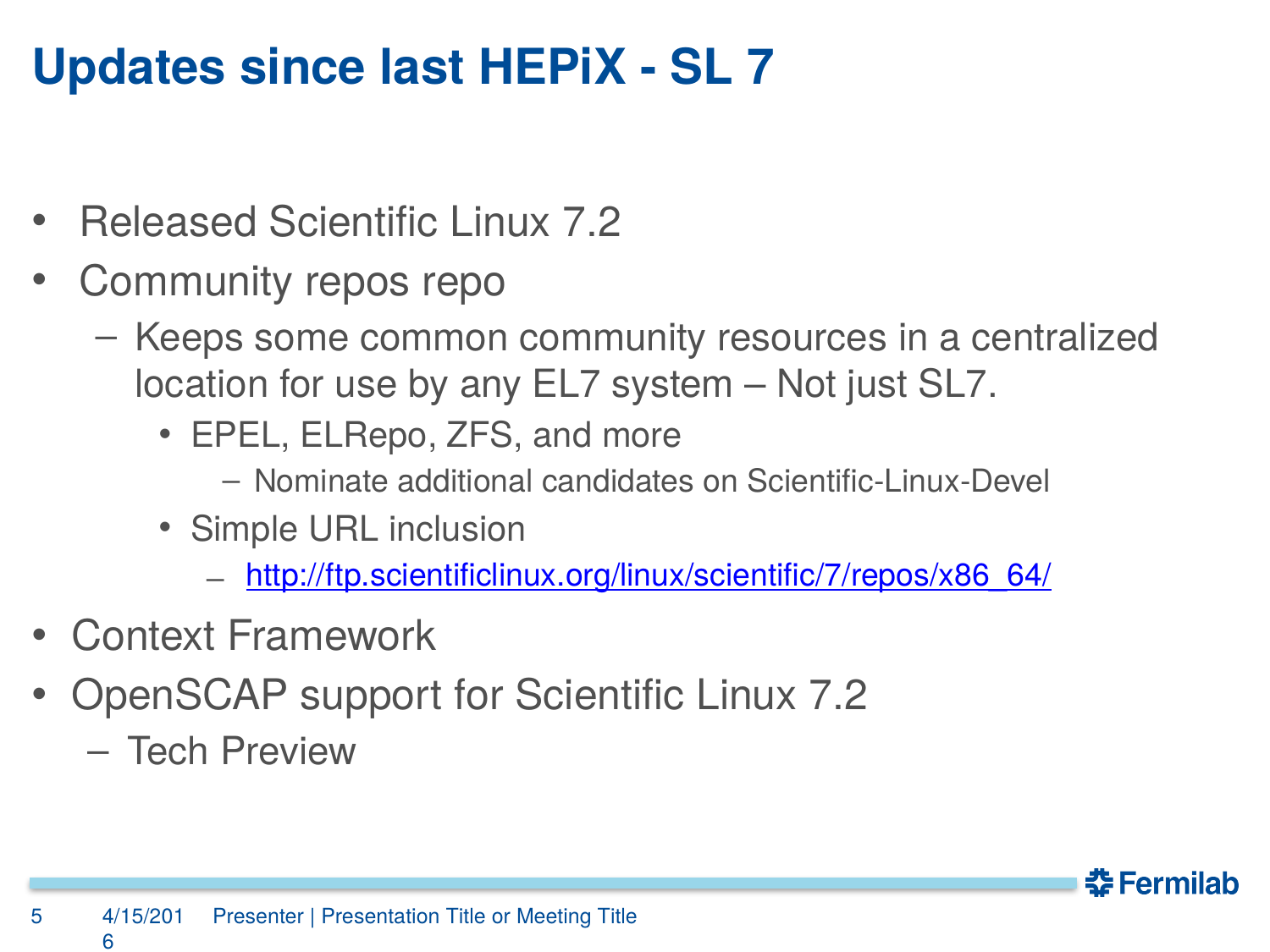

# Updates since last HEPiX - SL 7

Released Scientific Linux 7.2
Community repos repo
Keeps some common community resources in a centralized location for use by any EL7 system – Not just SL7.
EPEL, ELRepo, ZFS, and more
Nominate additional candidates on Scientific-Linux-Devel
Simple URL inclusion
http://ftp.scientificlinux.org/linux/scientific/7/repos/x86_64/
Context Framework
OpenSCAP support for Scientific Linux 7.2
Tech Preview
5
4/15/2016
Presenter | Presentation Title or Meeting Title